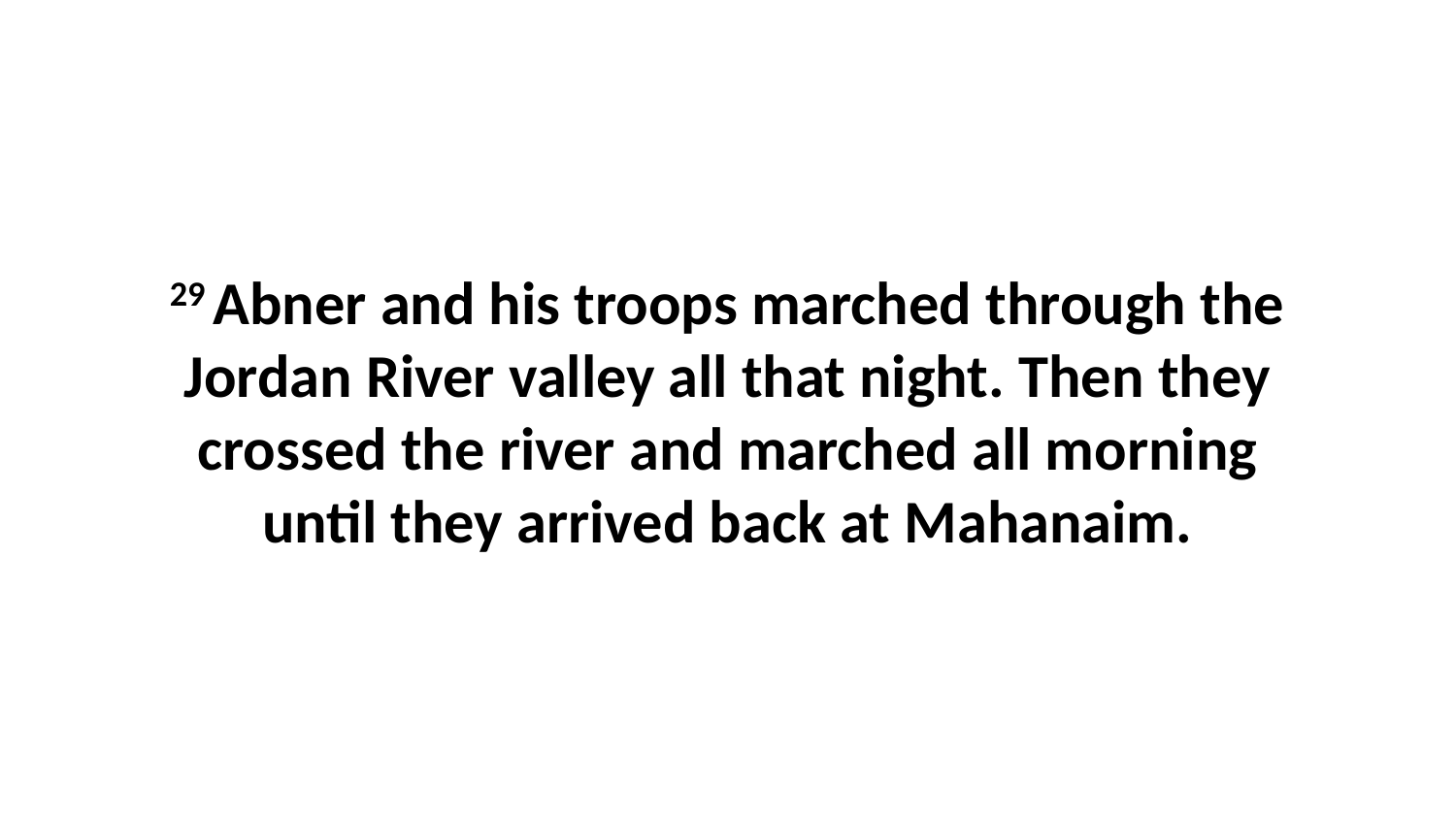

29 Abner and his troops marched through the Jordan River valley all that night. Then they crossed the river and marched all morning until they arrived back at Mahanaim.